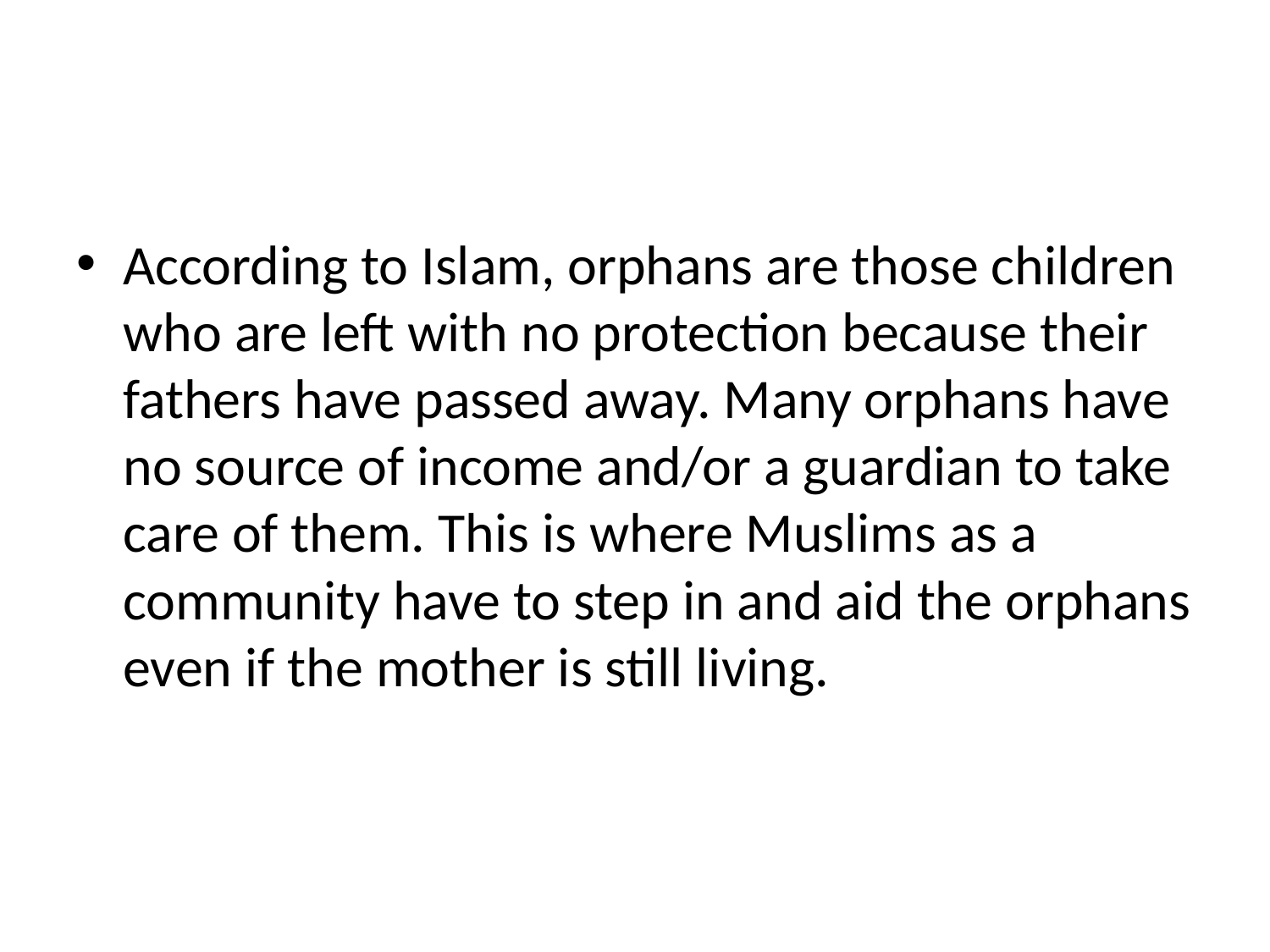

#
According to Islam, orphans are those children who are left with no protection because their fathers have passed away. Many orphans have no source of income and/or a guardian to take care of them. This is where Muslims as a community have to step in and aid the orphans even if the mother is still living.